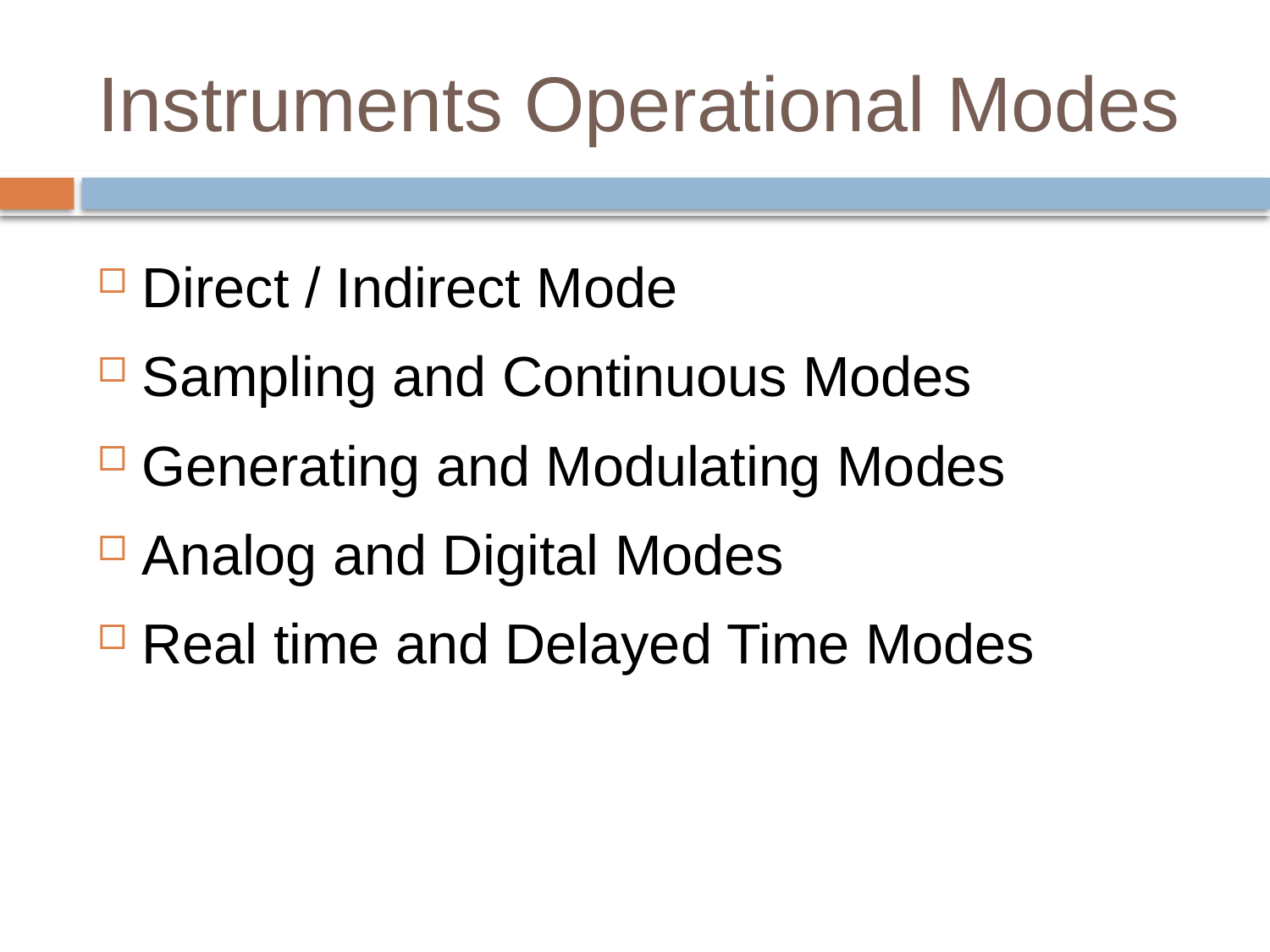

# Instruments Operational Modes

Direct / Indirect Mode
Sampling and Continuous Modes
Generating and Modulating Modes
Analog and Digital Modes
Real time and Delayed Time Modes